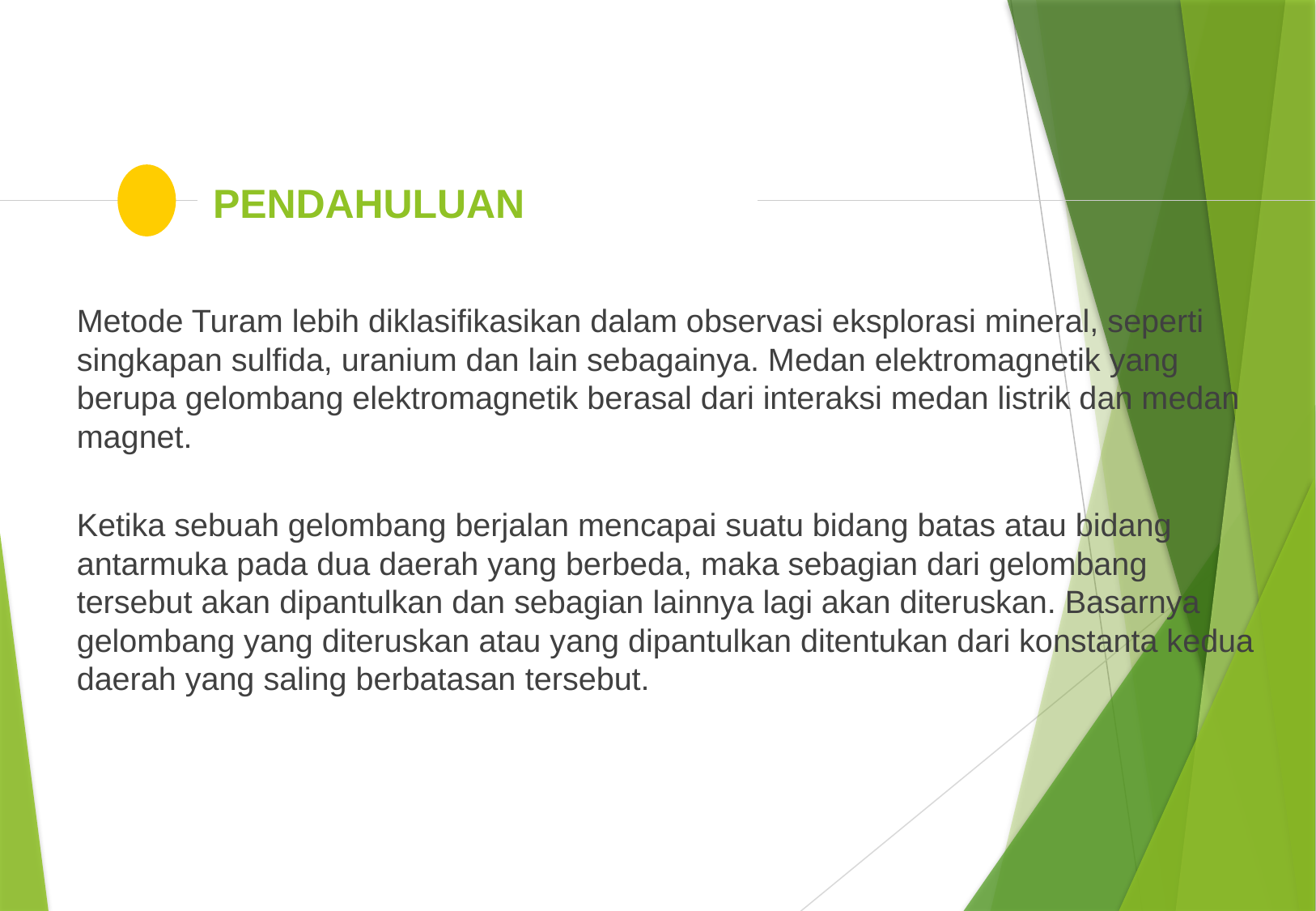

# PENDAHULUAN
Metode Turam lebih diklasifikasikan dalam observasi eksplorasi mineral, seperti singkapan sulfida, uranium dan lain sebagainya. Medan elektromagnetik yang berupa gelombang elektromagnetik berasal dari interaksi medan listrik dan medan magnet.
Ketika sebuah gelombang berjalan mencapai suatu bidang batas atau bidang
antarmuka pada dua daerah yang berbeda, maka sebagian dari gelombang tersebut akan dipantulkan dan sebagian lainnya lagi akan diteruskan. Basarnya gelombang yang diteruskan atau yang dipantulkan ditentukan dari konstanta kedua daerah yang saling berbatasan tersebut.